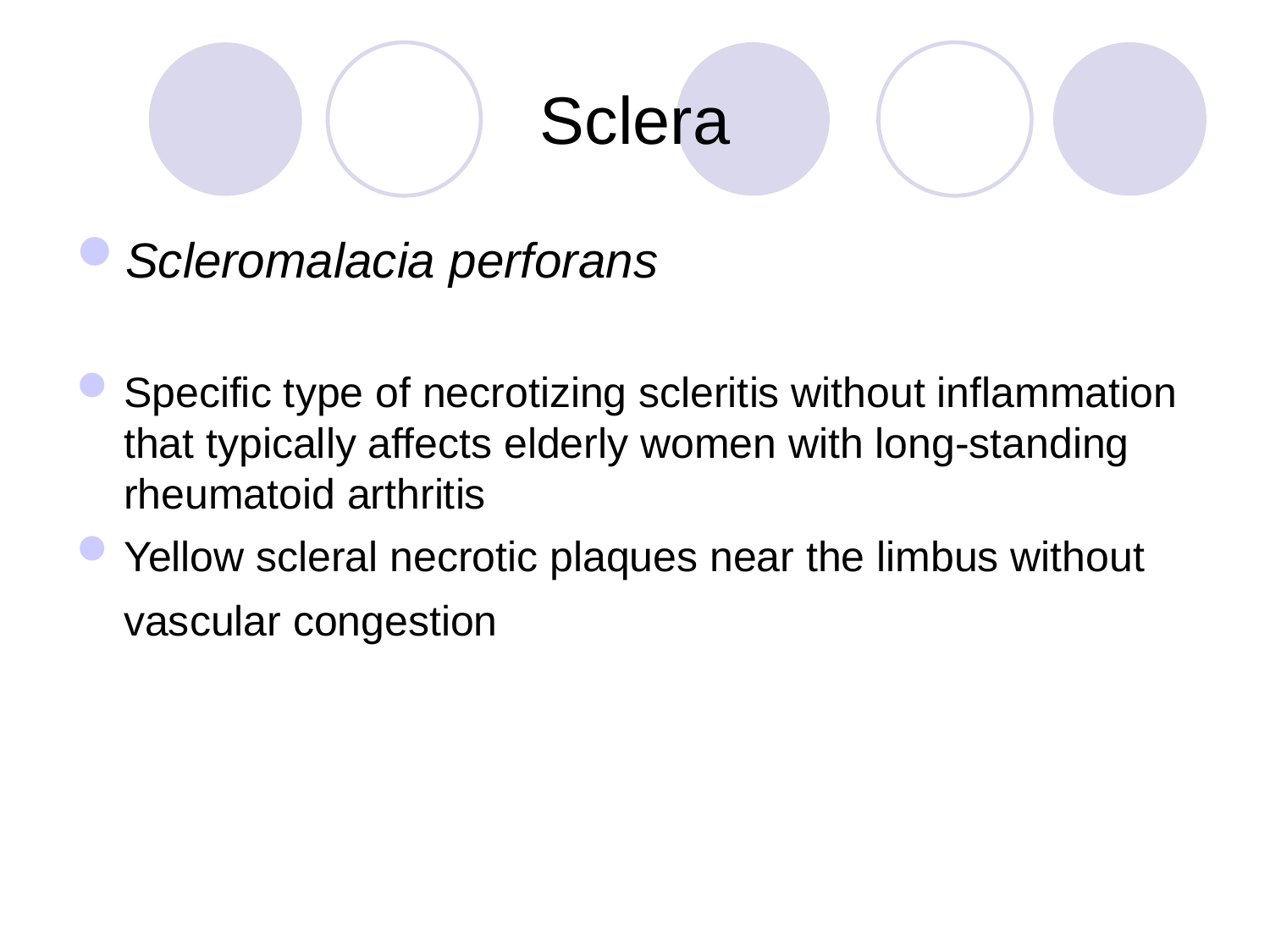

# Sclera
Scleromalacia perforans

Specific type of necrotizing scleritis without inflammation that typically affects elderly women with long-standing rheumatoid arthritis
Yellow scleral necrotic plaques near the limbus without vascular congestion